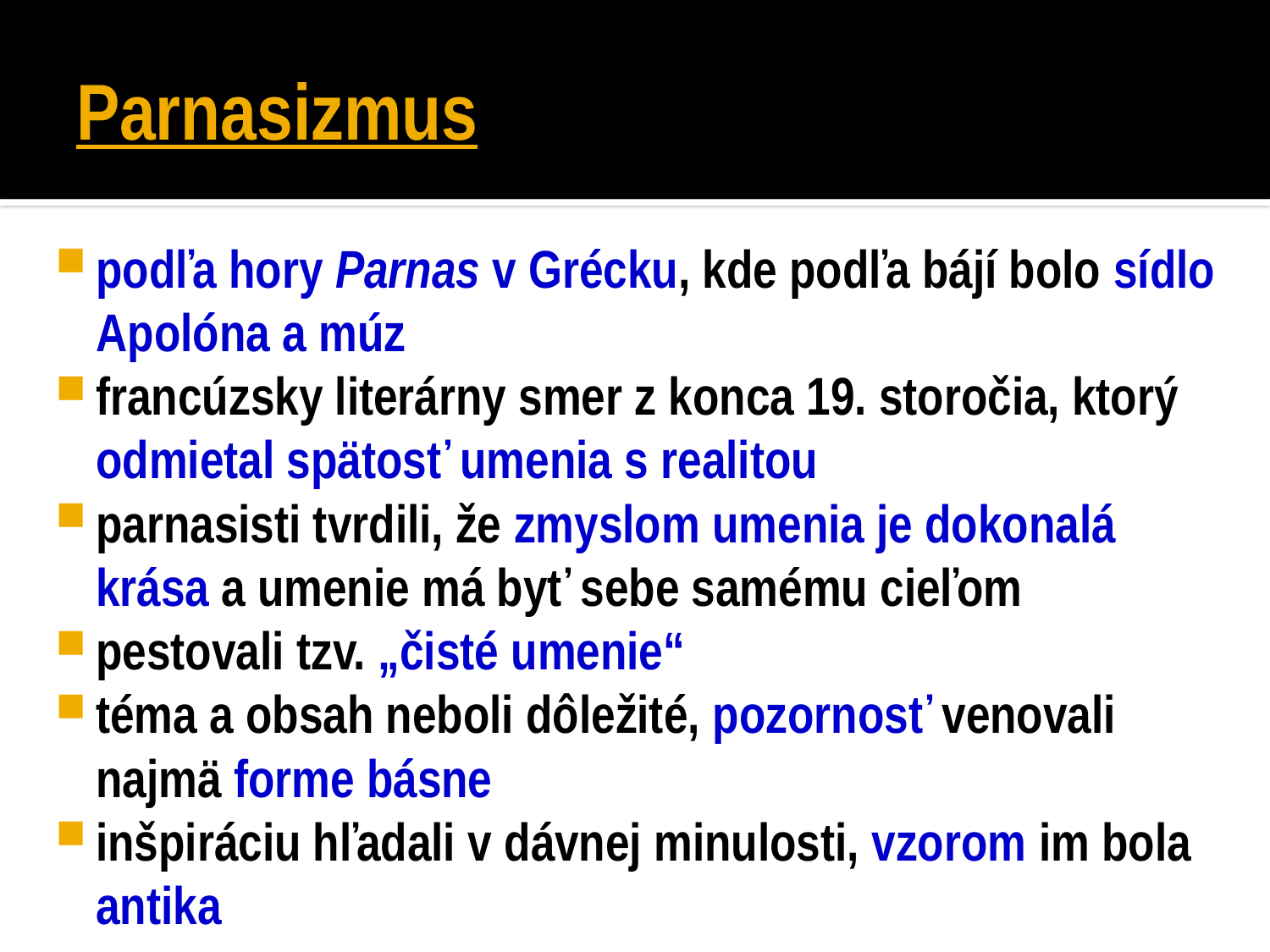

# Parnasizmus
podľa hory Parnas v Grécku, kde podľa bájí bolo sídlo Apolóna a múz
francúzsky literárny smer z konca 19. storočia, ktorý odmietal spätosť umenia s realitou
parnasisti tvrdili, že zmyslom umenia je dokonalá krása a umenie má byť sebe samému cieľom
pestovali tzv. „čisté umenie“
téma a obsah neboli dôležité, pozornosť venovali najmä forme básne
inšpiráciu hľadali v dávnej minulosti, vzorom im bola antika